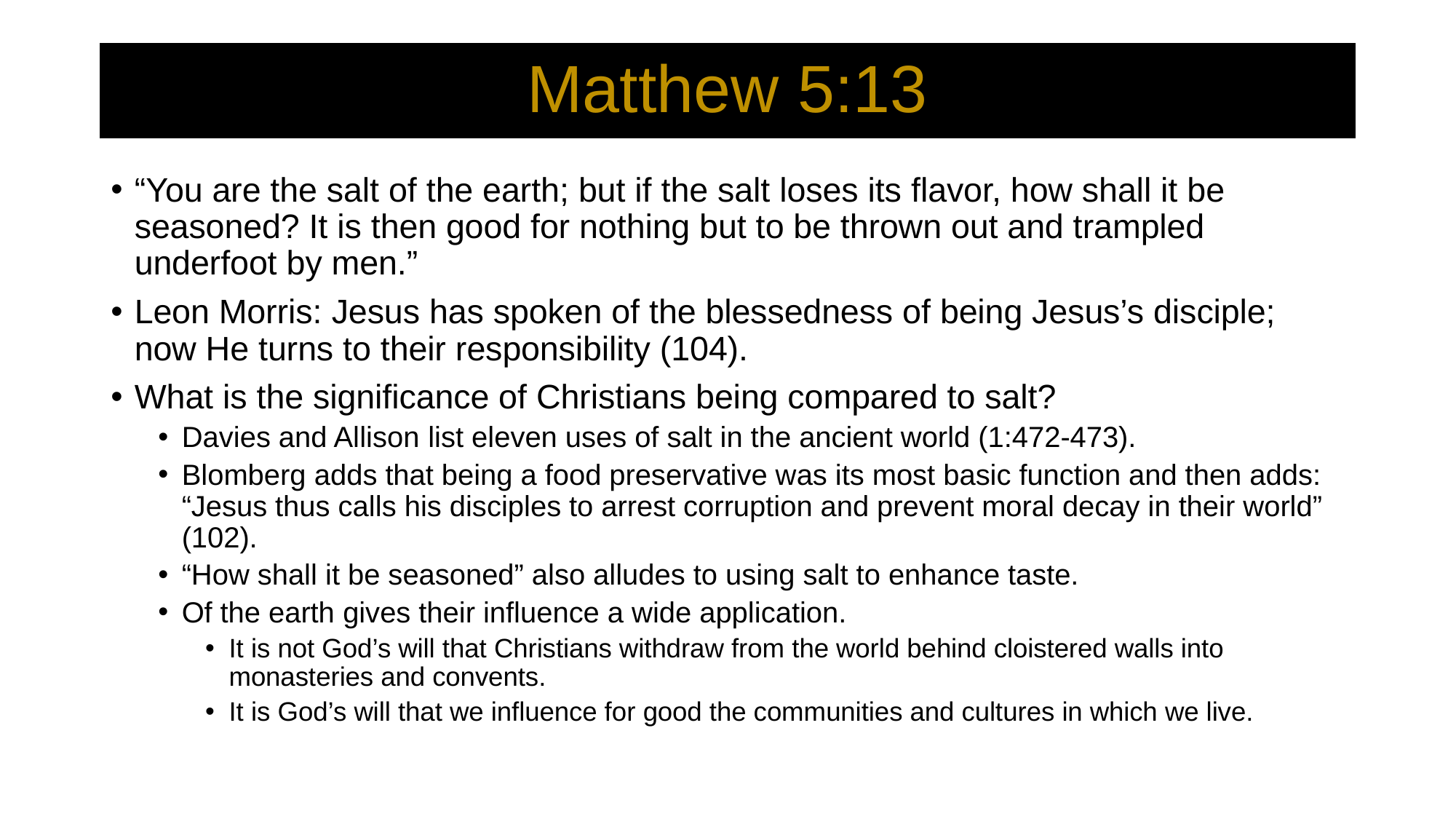

# Matthew 5:13
“You are the salt of the earth; but if the salt loses its flavor, how shall it be seasoned? It is then good for nothing but to be thrown out and trampled underfoot by men.”
Leon Morris: Jesus has spoken of the blessedness of being Jesus’s disciple; now He turns to their responsibility (104).
What is the significance of Christians being compared to salt?
Davies and Allison list eleven uses of salt in the ancient world (1:472-473).
Blomberg adds that being a food preservative was its most basic function and then adds: “Jesus thus calls his disciples to arrest corruption and prevent moral decay in their world” (102).
“How shall it be seasoned” also alludes to using salt to enhance taste.
Of the earth gives their influence a wide application.
It is not God’s will that Christians withdraw from the world behind cloistered walls into monasteries and convents.
It is God’s will that we influence for good the communities and cultures in which we live.